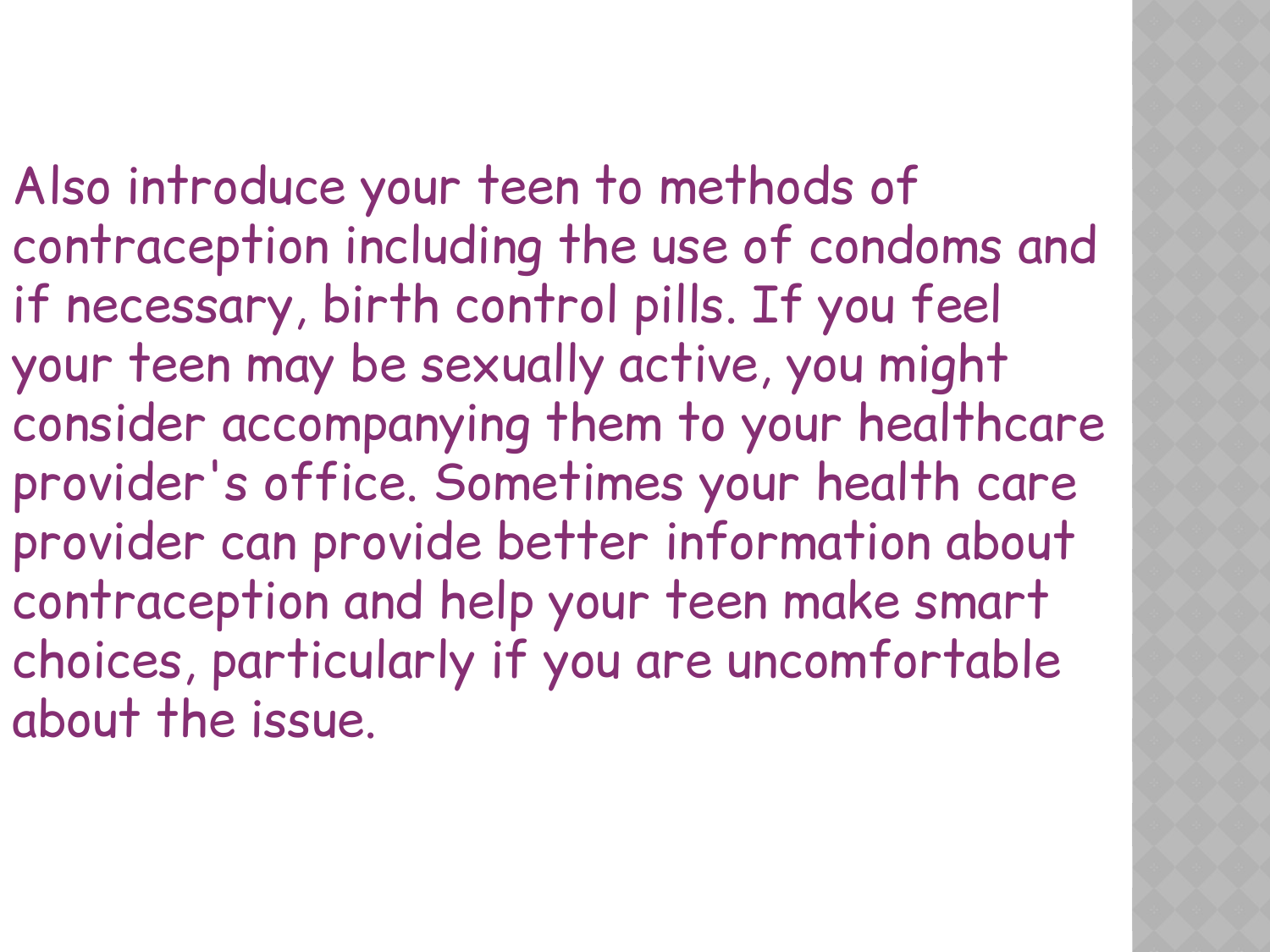

Also introduce your teen to methods of contraception including the use of condoms and if necessary, birth control pills. If you feel your teen may be sexually active, you might consider accompanying them to your healthcare provider's office. Sometimes your health care provider can provide better information about contraception and help your teen make smart choices, particularly if you are uncomfortable about the issue.